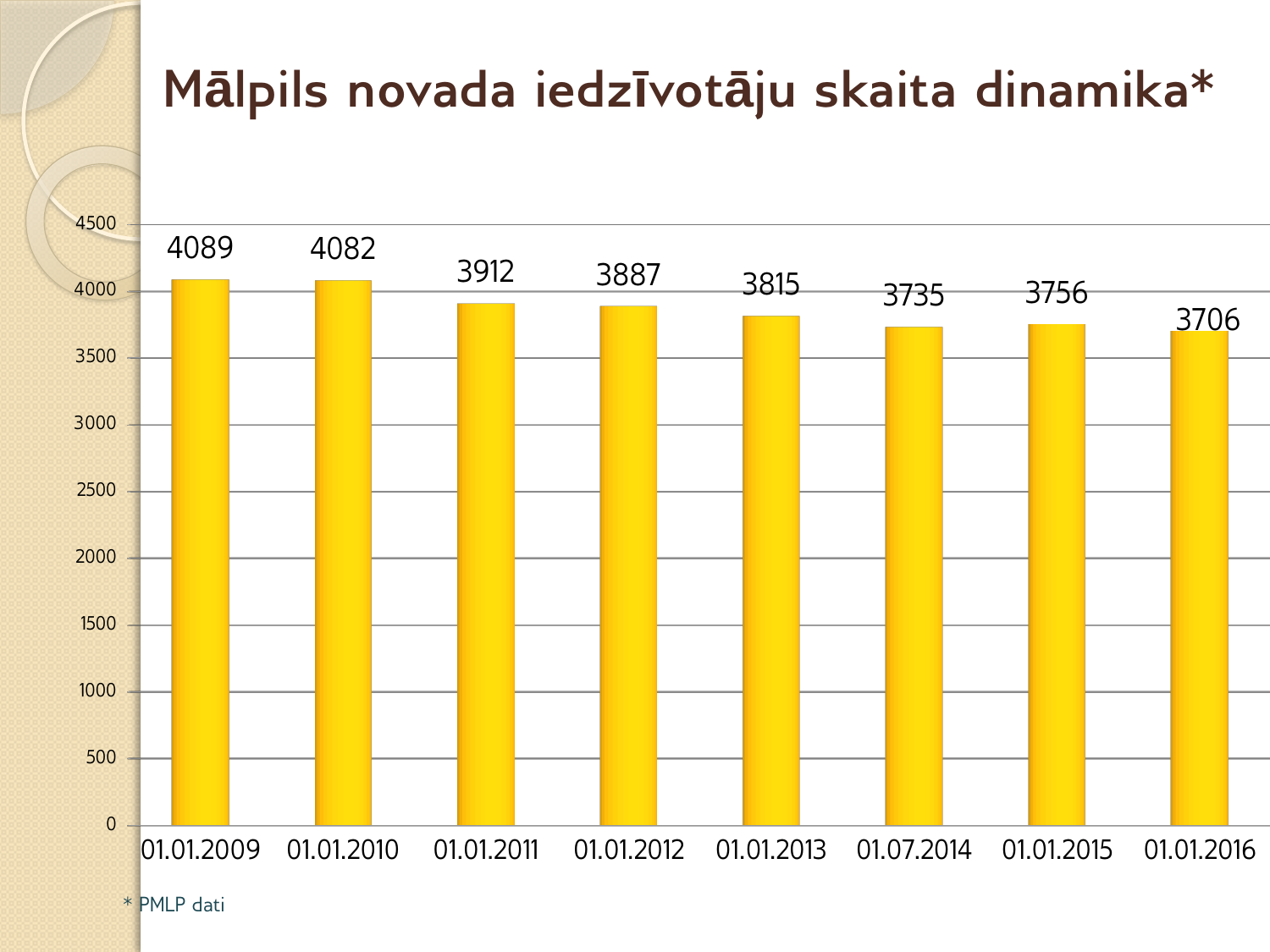

# Mālpils novada iedzīvotāju skaita dinamika*

[unsupported chart]

* PMLP dati